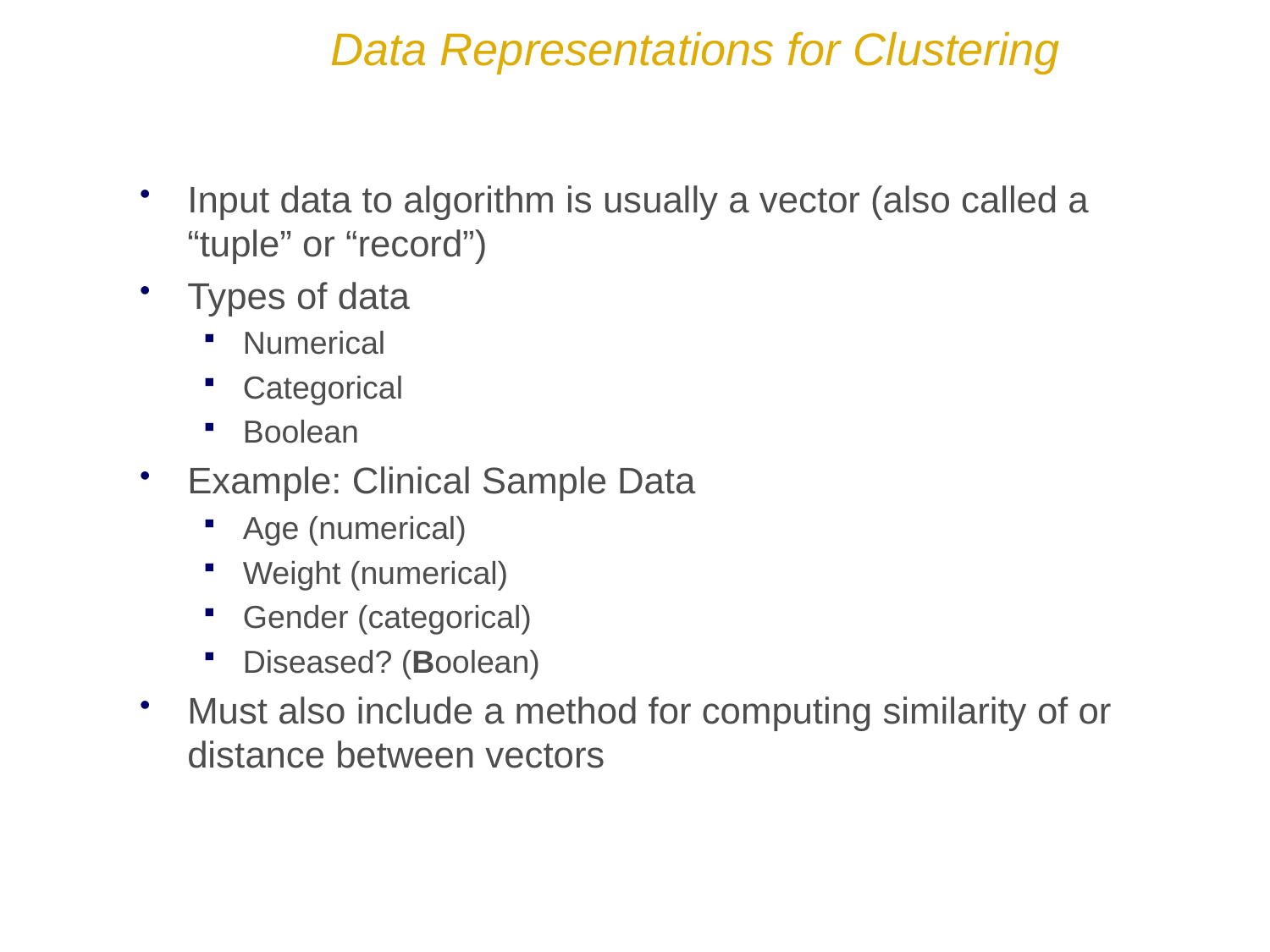

# Data Representations for Clustering
Input data to algorithm is usually a vector (also called a “tuple” or “record”)
Types of data
Numerical
Categorical
Boolean
Example: Clinical Sample Data
Age (numerical)
Weight (numerical)
Gender (categorical)
Diseased? (Boolean)
Must also include a method for computing similarity of or distance between vectors